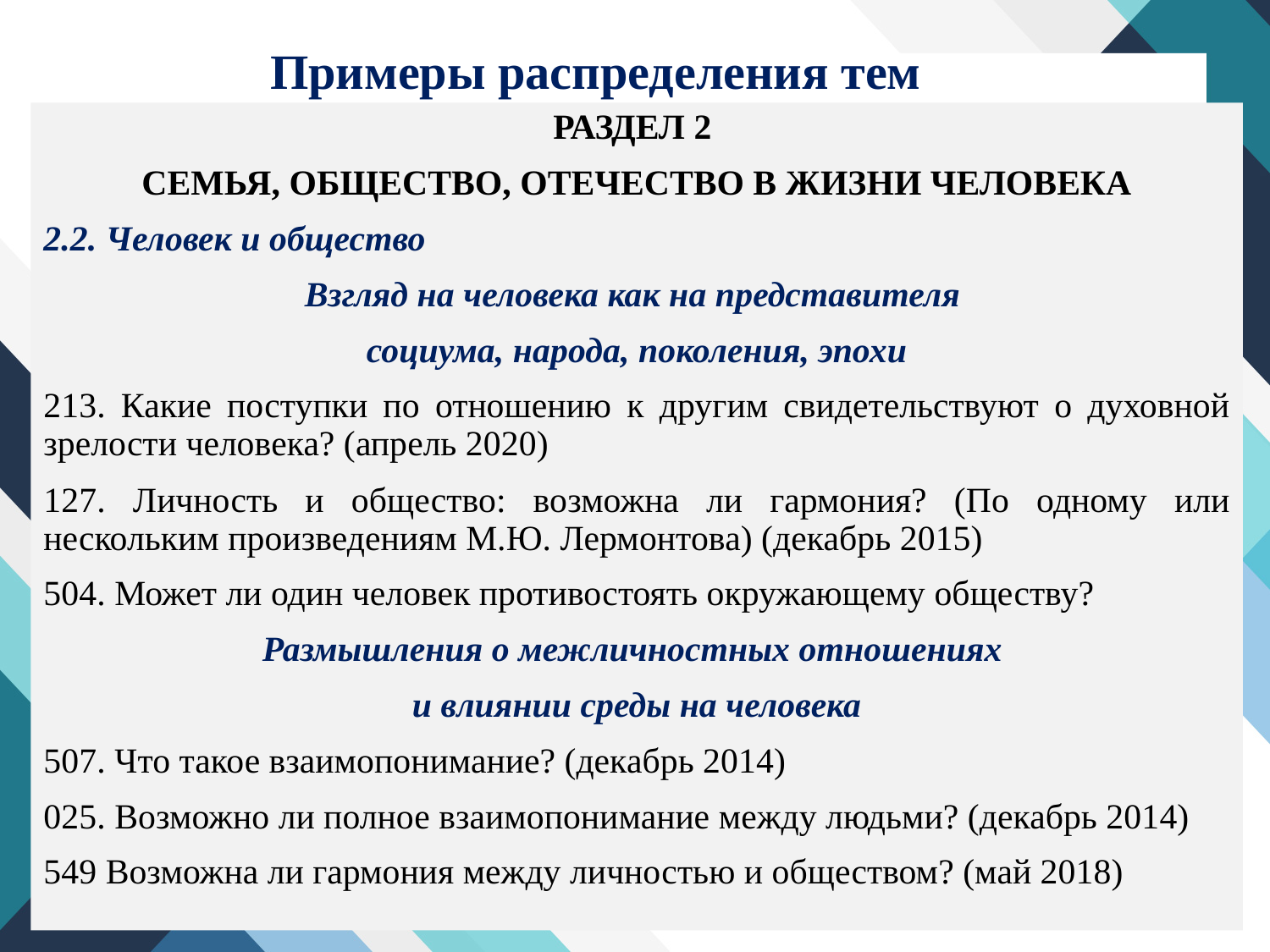

# Примеры распределения тем
РАЗДЕЛ 2
СЕМЬЯ, ОБЩЕСТВО, ОТЕЧЕСТВО В ЖИЗНИ ЧЕЛОВЕКА
2.2. Человек и общество
Взгляд на человека как на представителя
социума, народа, поколения, эпохи
213. Какие поступки по отношению к другим свидетельствуют о духовной зрелости человека? (апрель 2020)
127. Личность и общество: возможна ли гармония? (По одному или нескольким произведениям М.Ю. Лермонтова) (декабрь 2015)
504. Может ли один человек противостоять окружающему обществу?
Размышления о межличностных отношениях
и влиянии среды на человека
507. Что такое взаимопонимание? (декабрь 2014)
025. Возможно ли полное взаимопонимание между людьми? (декабрь 2014)
549 Возможна ли гармония между личностью и обществом? (май 2018)